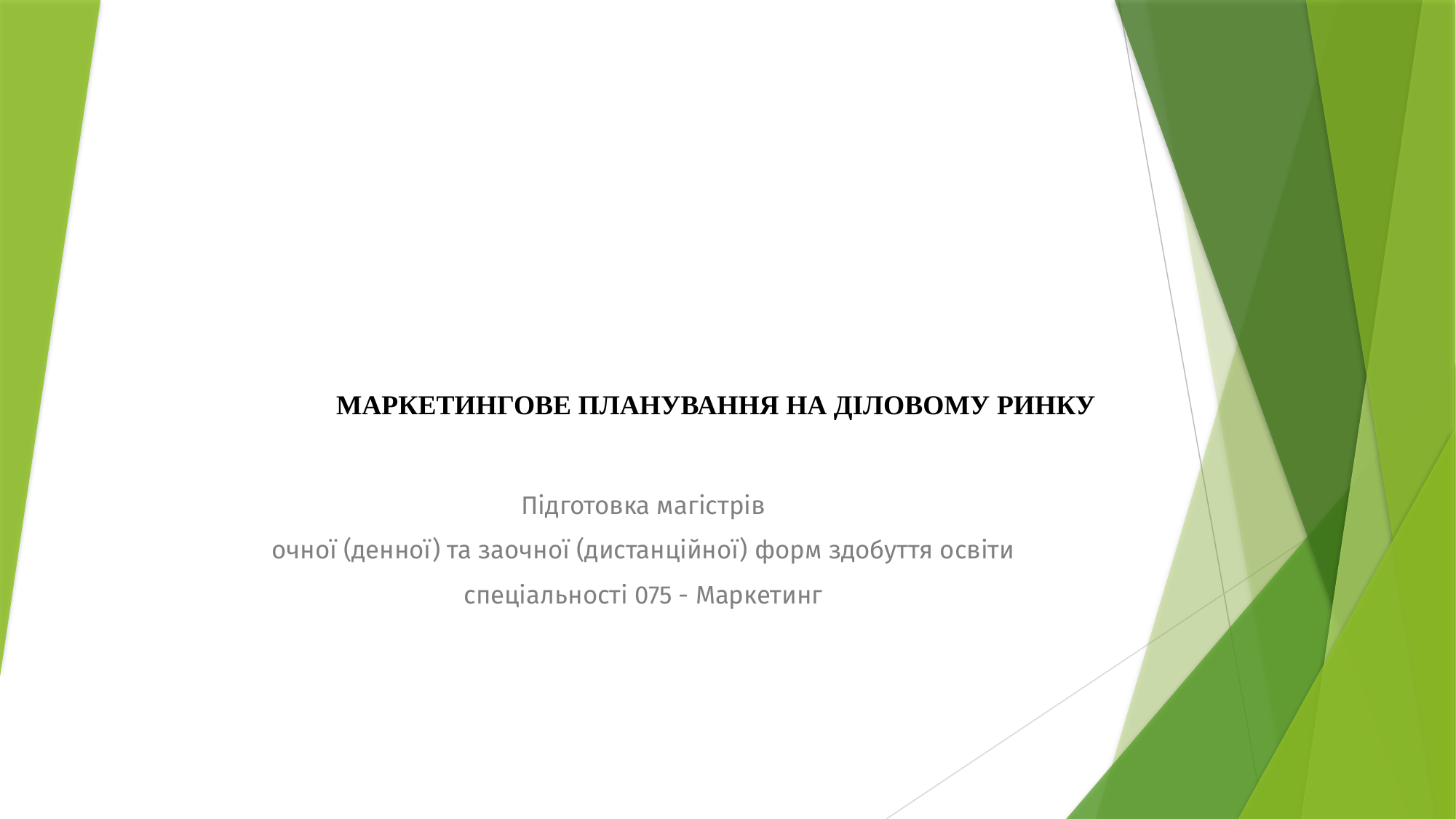

# МАРКЕТИНГОВЕ ПЛАНУВАННЯ НА ДІЛОВОМУ РИНКУ
Підготовка магістрів
очної (денної) та заочної (дистанційної) форм здобуття освіти
спеціальності 075 - Маркетинг